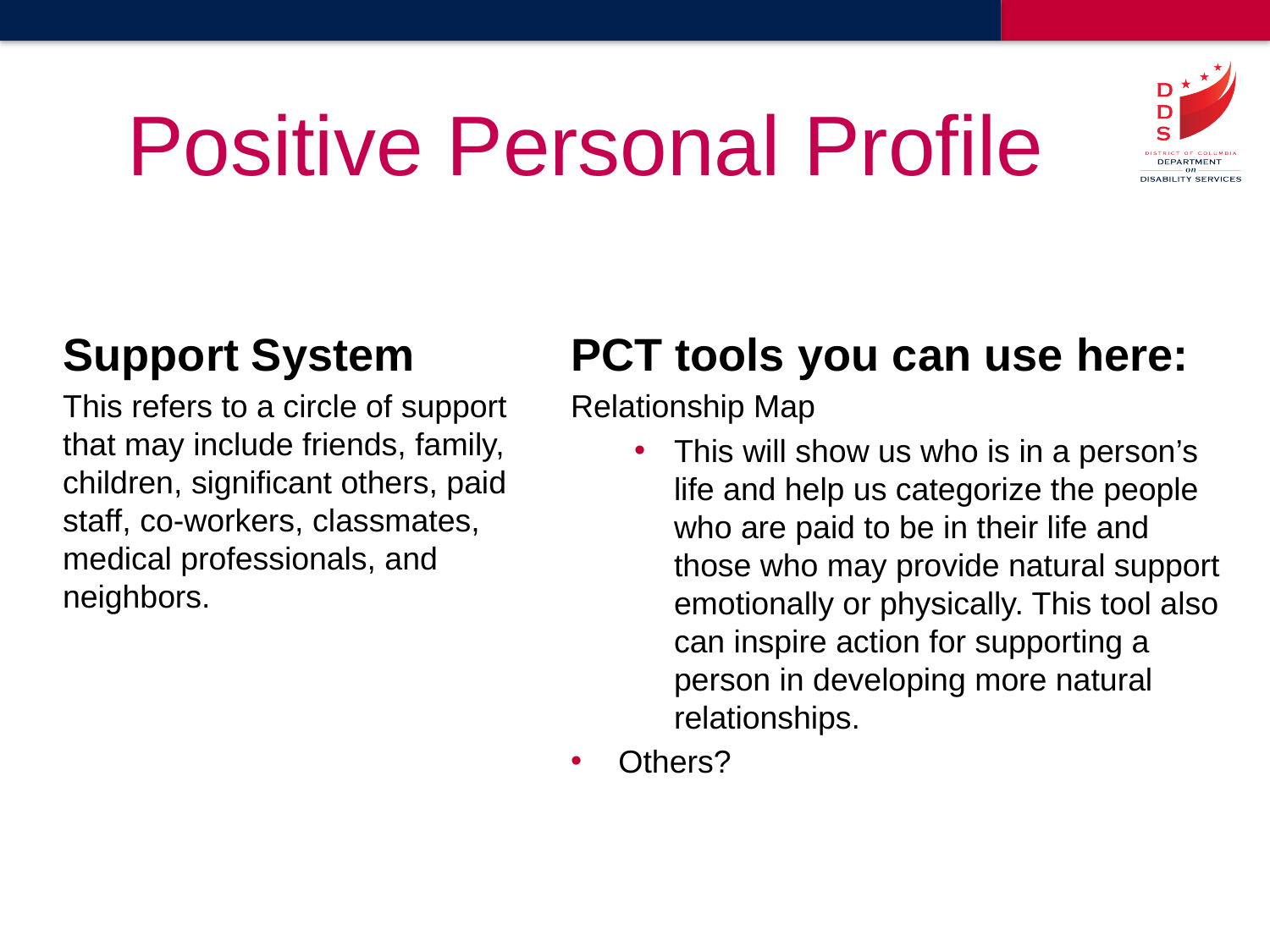

# Positive Personal Profile
Support System
This refers to a circle of support that may include friends, family, children, significant others, paid staff, co-workers, classmates, medical professionals, and neighbors.
PCT tools you can use here:
Relationship Map
This will show us who is in a person’s life and help us categorize the people who are paid to be in their life and those who may provide natural support emotionally or physically. This tool also can inspire action for supporting a person in developing more natural relationships.
Others?